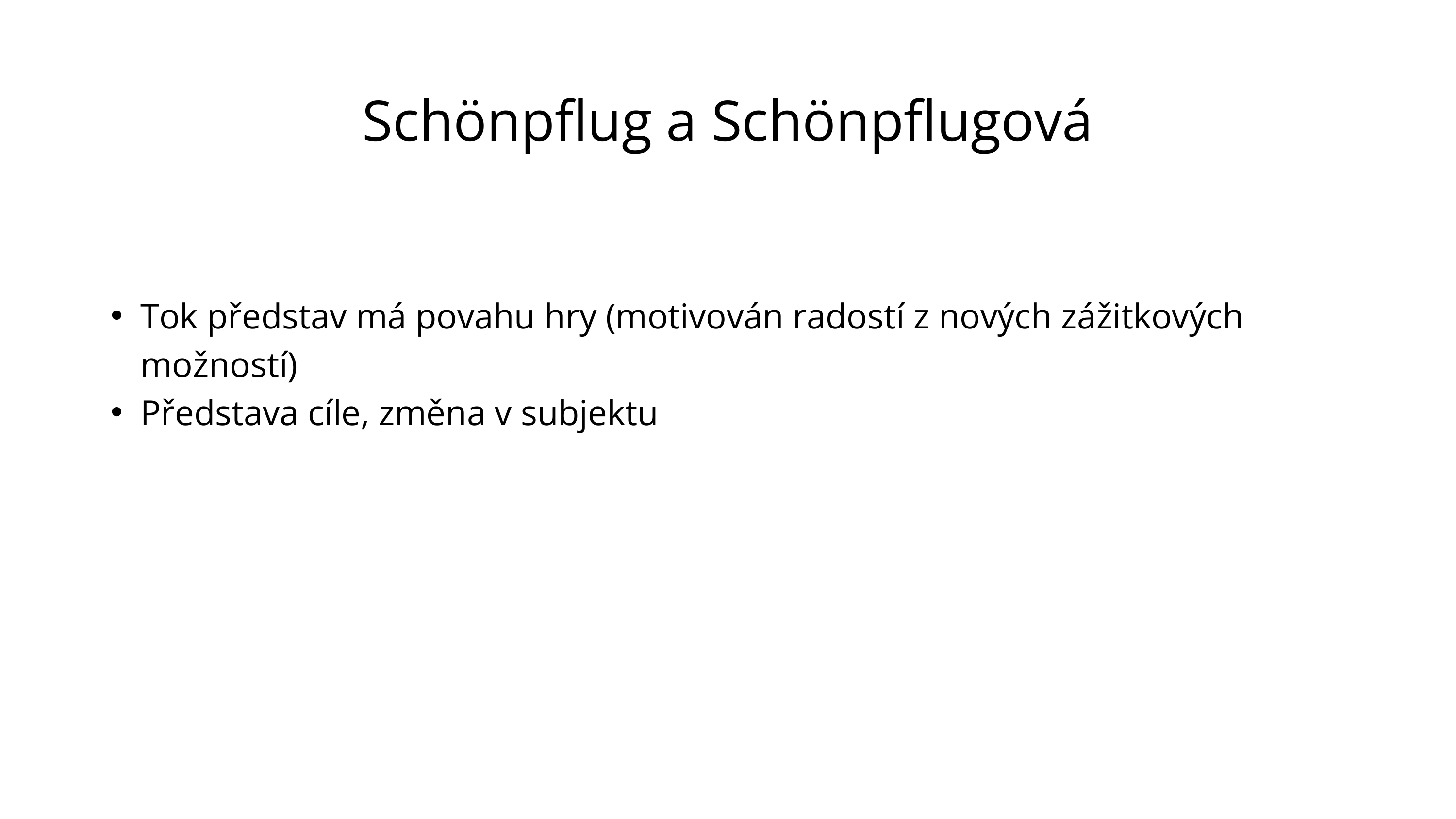

Schönpflug a Schönpflugová
Tok představ má povahu hry (motivován radostí z nových zážitkových možností)
Představa cíle, změna v subjektu